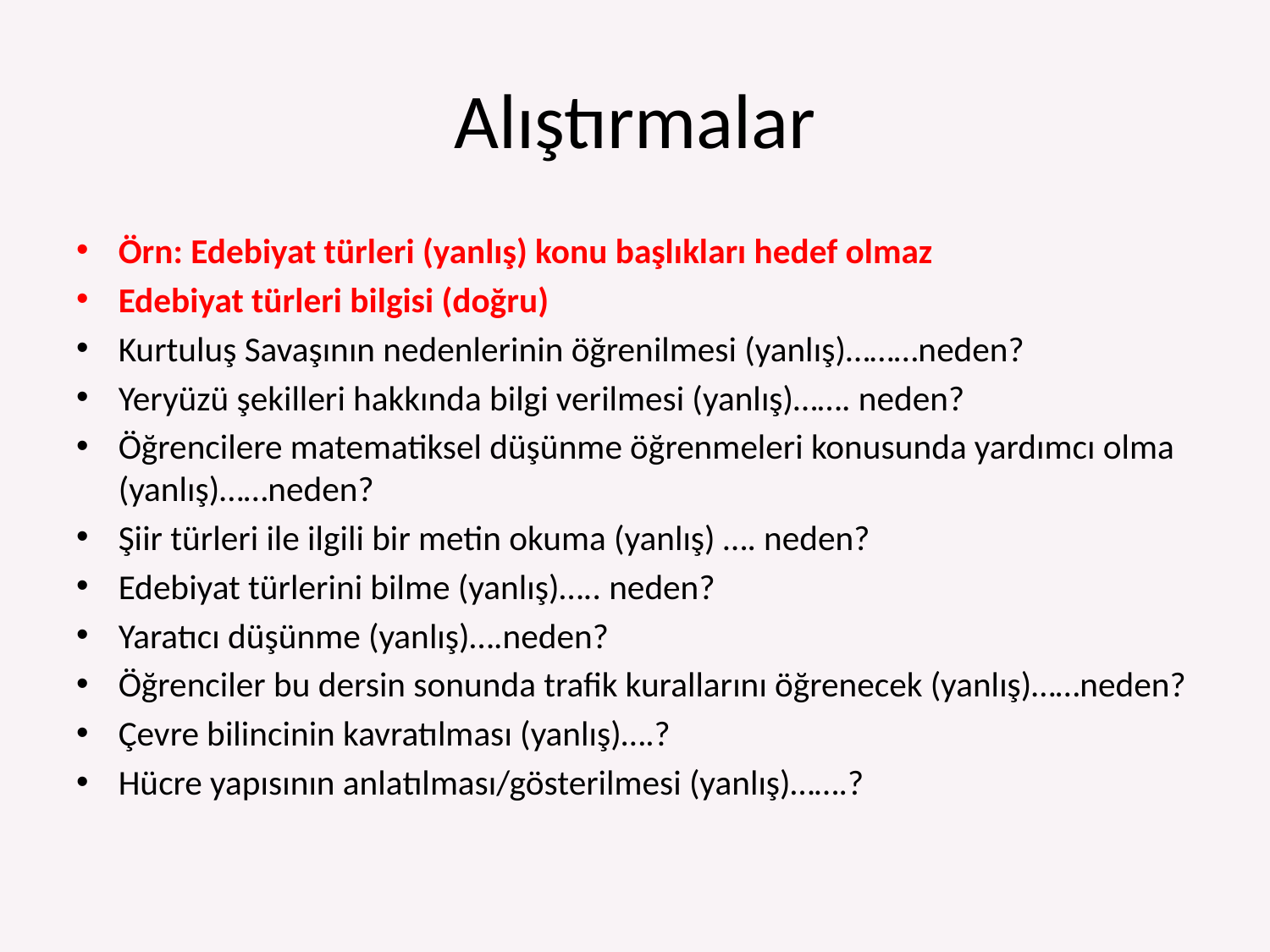

# Alıştırmalar
Örn: Edebiyat türleri (yanlış) konu başlıkları hedef olmaz
Edebiyat türleri bilgisi (doğru)
Kurtuluş Savaşının nedenlerinin öğrenilmesi (yanlış)………neden?
Yeryüzü şekilleri hakkında bilgi verilmesi (yanlış)……. neden?
Öğrencilere matematiksel düşünme öğrenmeleri konusunda yardımcı olma (yanlış)……neden?
Şiir türleri ile ilgili bir metin okuma (yanlış) …. neden?
Edebiyat türlerini bilme (yanlış)….. neden?
Yaratıcı düşünme (yanlış)….neden?
Öğrenciler bu dersin sonunda trafik kurallarını öğrenecek (yanlış)……neden?
Çevre bilincinin kavratılması (yanlış)….?
Hücre yapısının anlatılması/gösterilmesi (yanlış)…….?